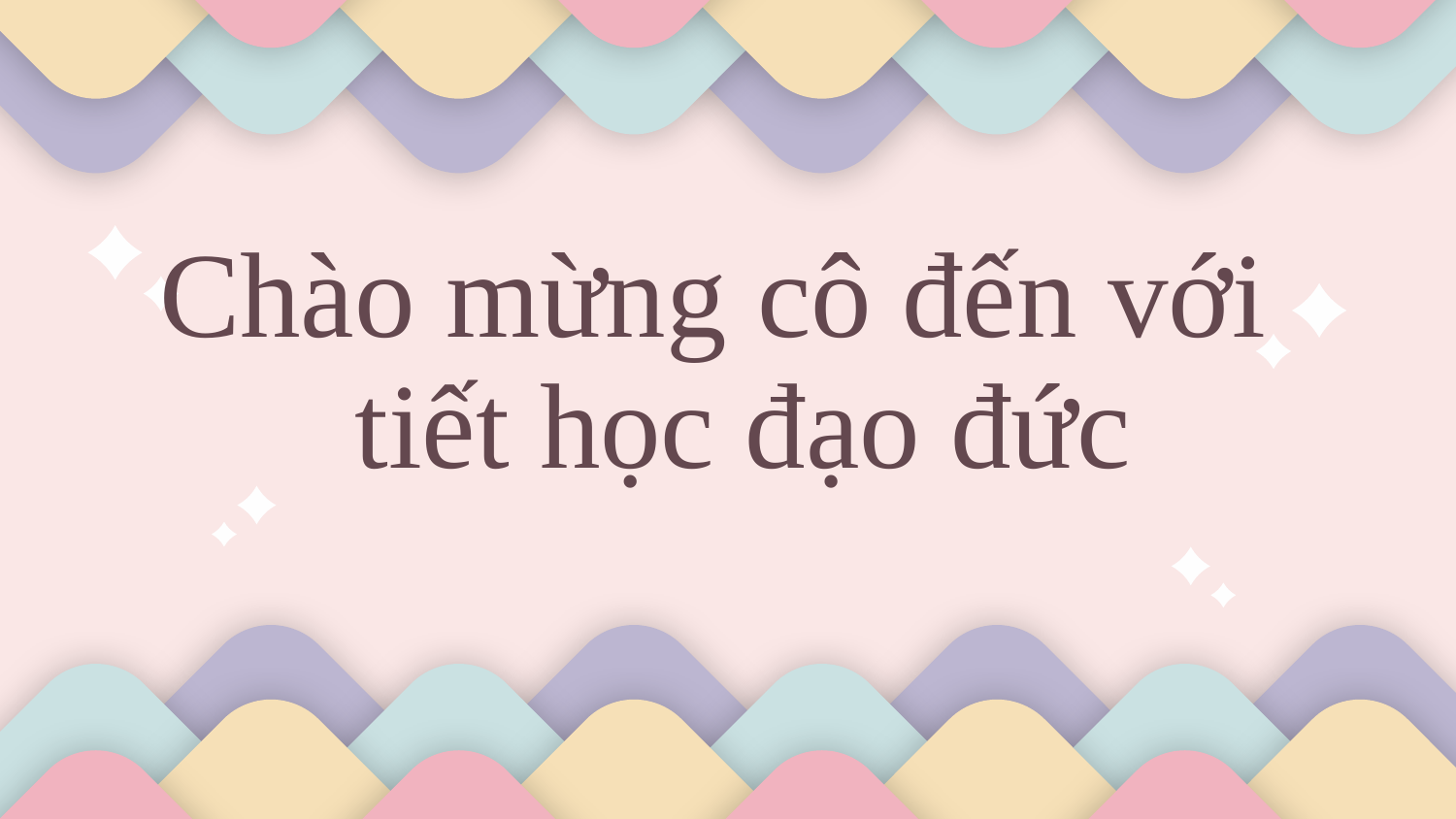

# Chào mừng cô đến với tiết học đạo đức